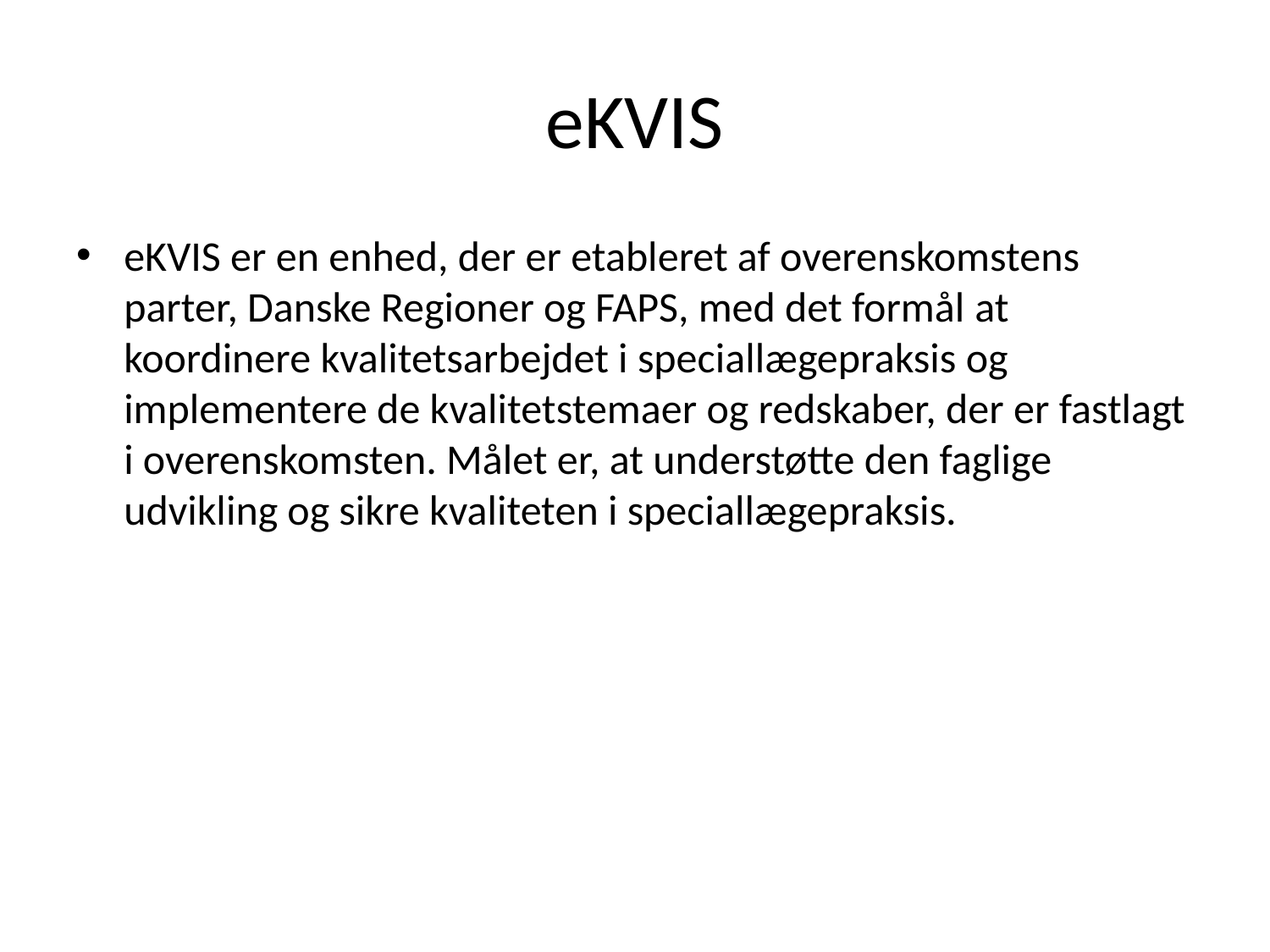

# eKVIS
eKVIS er en enhed, der er etableret af overenskomstens parter, Danske Regioner og FAPS, med det formål at koordinere kvalitetsarbejdet i speciallægepraksis og implementere de kvalitetstemaer og redskaber, der er fastlagt i overenskomsten. Målet er, at understøtte den faglige udvikling og sikre kvaliteten i speciallægepraksis.